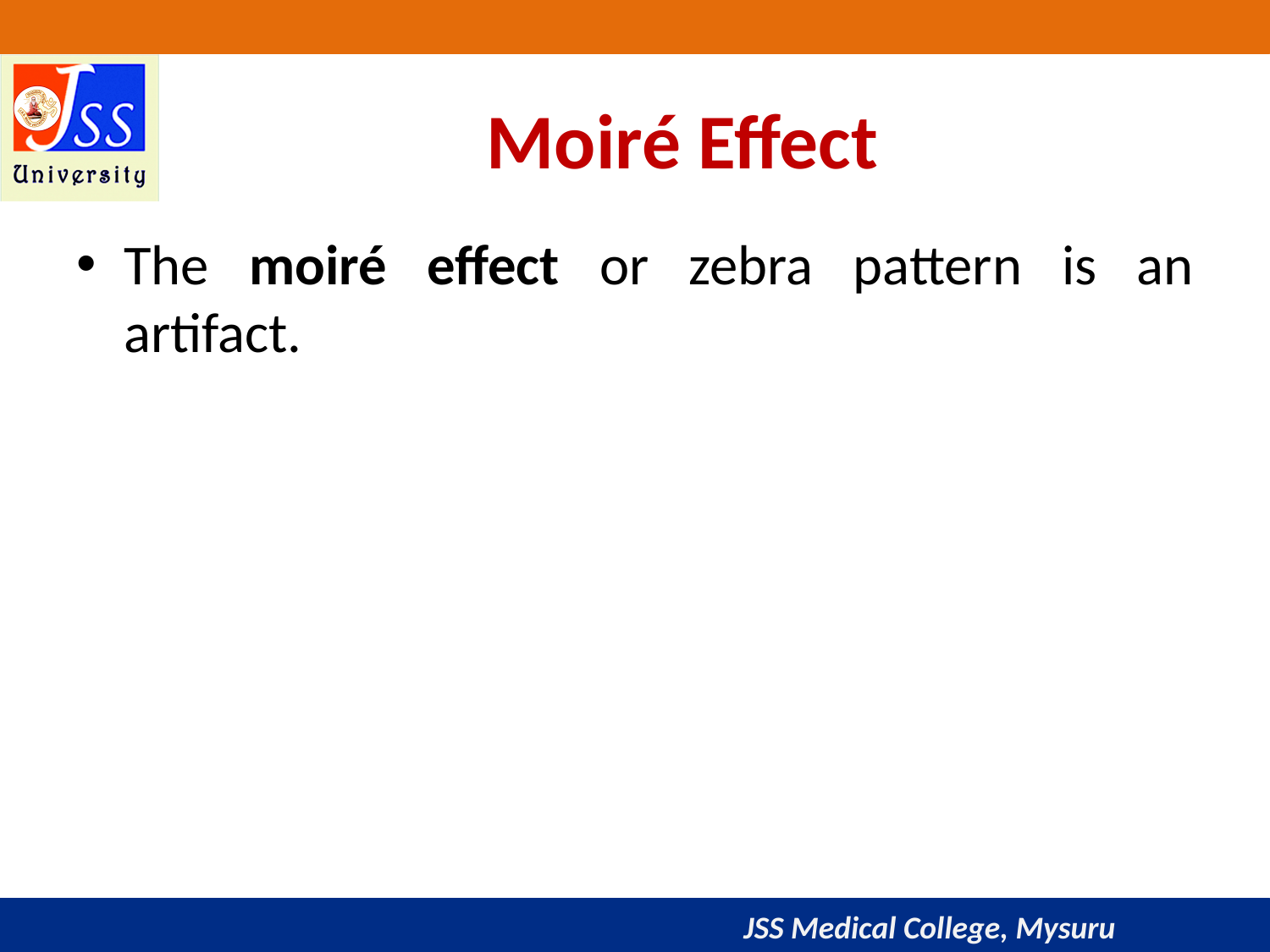

# Moiré Effect
The moiré effect or zebra pattern is an artifact.